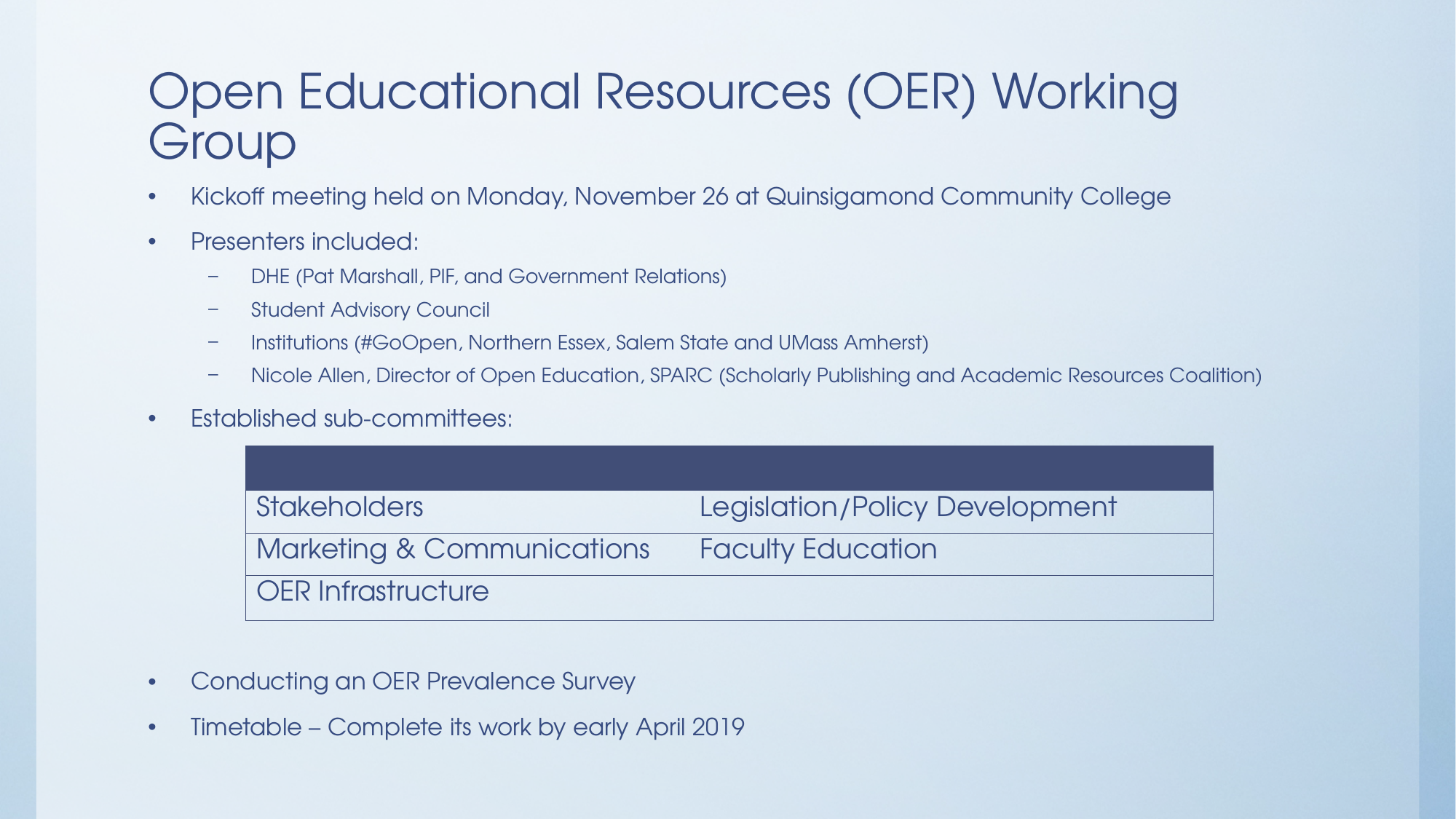

# Open Educational Resources (OER) Working Group
Kickoff meeting held on Monday, November 26 at Quinsigamond Community College
Presenters included:
DHE (Pat Marshall, PIF, and Government Relations)
Student Advisory Council
Institutions (#GoOpen, Northern Essex, Salem State and UMass Amherst)
Nicole Allen, Director of Open Education, SPARC (Scholarly Publishing and Academic Resources Coalition)
Established sub-committees:

Conducting an OER Prevalence Survey
Timetable – Complete its work by early April 2019
|  |  |
| --- | --- |
| Stakeholders | Legislation/Policy Development |
| Marketing & Communications | Faculty Education |
| OER Infrastructure |  |